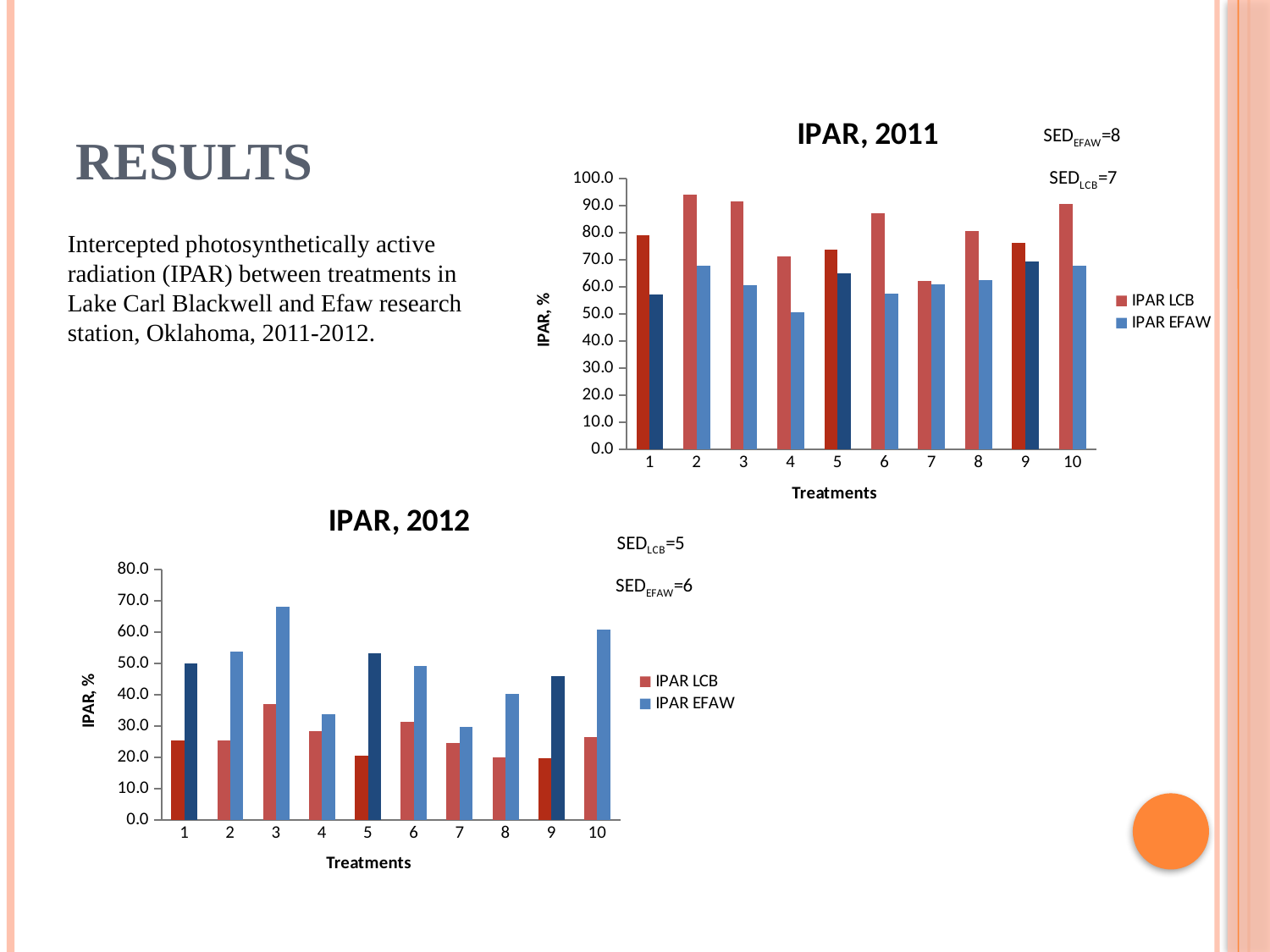

# Results

### Chart: IPAR, 2011

| Category |  |  |
|---|---|---|
Intercepted photosynthetically active radiation (IPAR) between treatments in Lake Carl Blackwell and Efaw research station, Oklahoma, 2011-2012.

### Chart: IPAR, 2012

| Category |  |  |
|---|---|---|